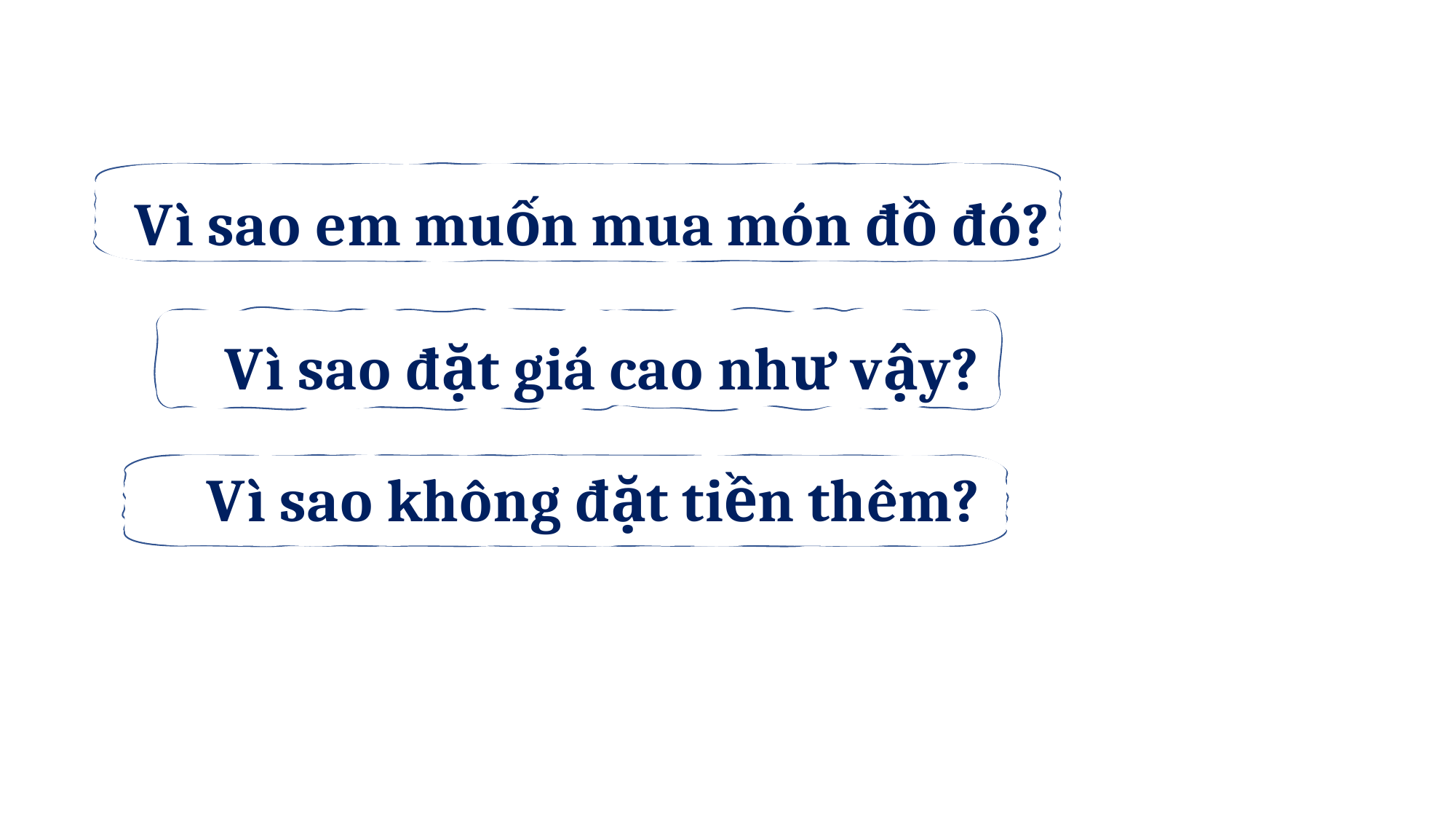

Vì sao em muốn mua món đồ đó?
Vì sao đặt giá cao như vậy?

Vì sao không đặt tiền thêm?